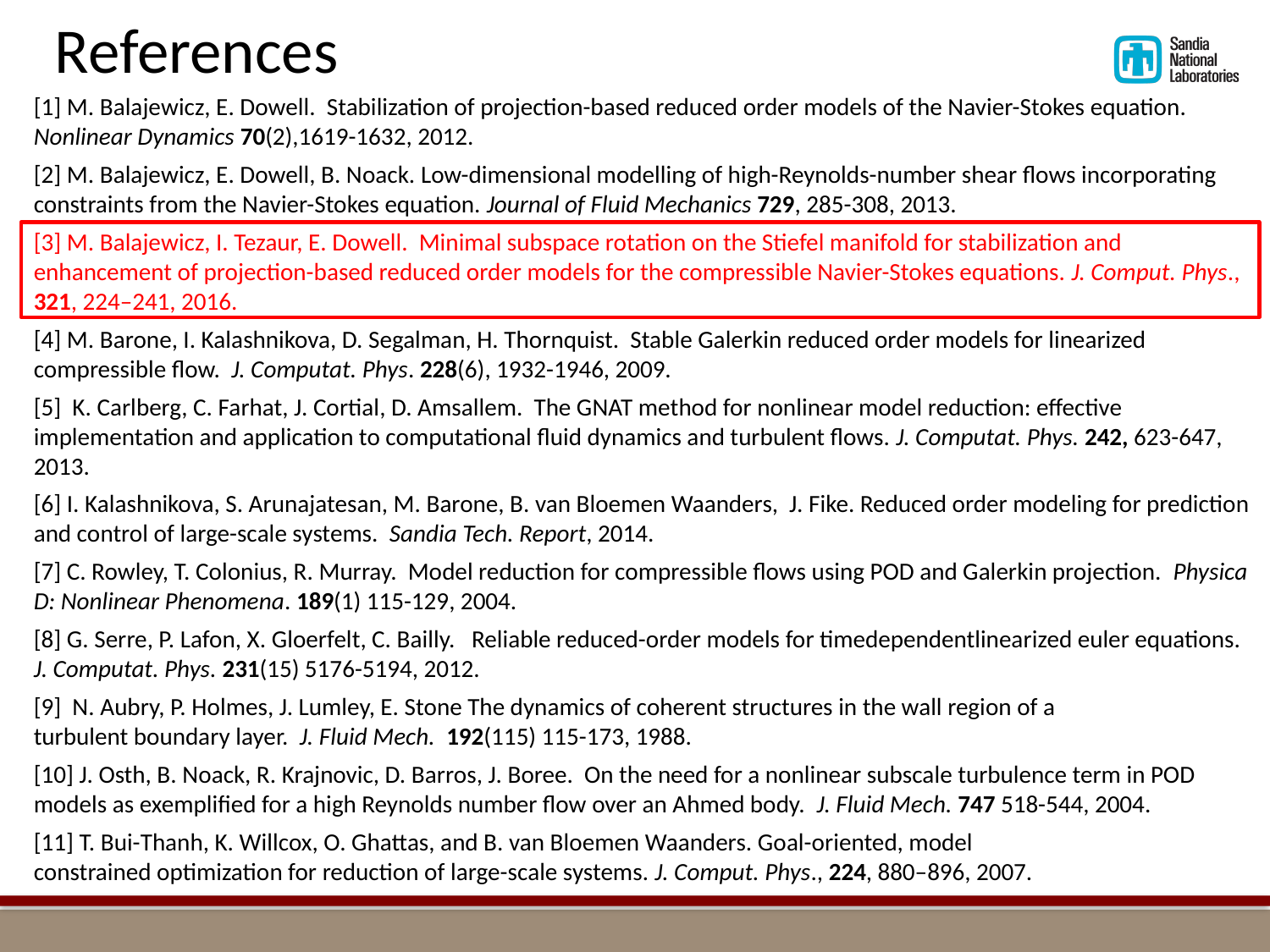

References
[1] M. Balajewicz, E. Dowell.  Stabilization of projection-based reduced order models of the Navier-Stokes equation.  Nonlinear Dynamics 70(2),1619-1632, 2012.

[2] M. Balajewicz, E. Dowell, B. Noack. Low-dimensional modelling of high-Reynolds-number shear flows incorporating constraints from the Navier-Stokes equation. Journal of Fluid Mechanics 729, 285-308, 2013.

[3] M. Balajewicz, I. Tezaur, E. Dowell.  Minimal subspace rotation on the Stiefel manifold for stabilization and enhancement of projection-based reduced order models for the compressible Navier-Stokes equations. J. Comput. Phys., 321, 224–241, 2016.

[4] M. Barone, I. Kalashnikova, D. Segalman, H. Thornquist.  Stable Galerkin reduced order models for linearized compressible flow.  J. Computat. Phys. 228(6), 1932-1946, 2009.

[5]  K. Carlberg, C. Farhat, J. Cortial, D. Amsallem.  The GNAT method for nonlinear model reduction: effective implementation and application to computational fluid dynamics and turbulent flows. J. Computat. Phys. 242, 623-647, 2013.

[6] I. Kalashnikova, S. Arunajatesan, M. Barone, B. van Bloemen Waanders,  J. Fike. Reduced order modeling for prediction and control of large-scale systems.  Sandia Tech. Report, 2014.

[7] C. Rowley, T. Colonius, R. Murray.  Model reduction for compressible flows using POD and Galerkin projection.  Physica D: Nonlinear Phenomena. 189(1) 115-129, 2004.

[8] G. Serre, P. Lafon, X. Gloerfelt, C. Bailly.   Reliable reduced-order models for timedependentlinearized euler equations.  J. Computat. Phys. 231(15) 5176-5194, 2012.

[9]  N. Aubry, P. Holmes, J. Lumley, E. Stone The dynamics of coherent structures in the wall region of a
turbulent boundary layer.  J. Fluid Mech.  192(115) 115-173, 1988.

[10] J. Osth, B. Noack, R. Krajnovic, D. Barros, J. Boree.  On the need for a nonlinear subscale turbulence term in POD
models as exemplified for a high Reynolds number flow over an Ahmed body.  J. Fluid Mech. 747 518-544, 2004.

[11] T. Bui-Thanh, K. Willcox, O. Ghattas, and B. van Bloemen Waanders. Goal-oriented, model
constrained optimization for reduction of large-scale systems. J. Comput. Phys., 224, 880–896, 2007.